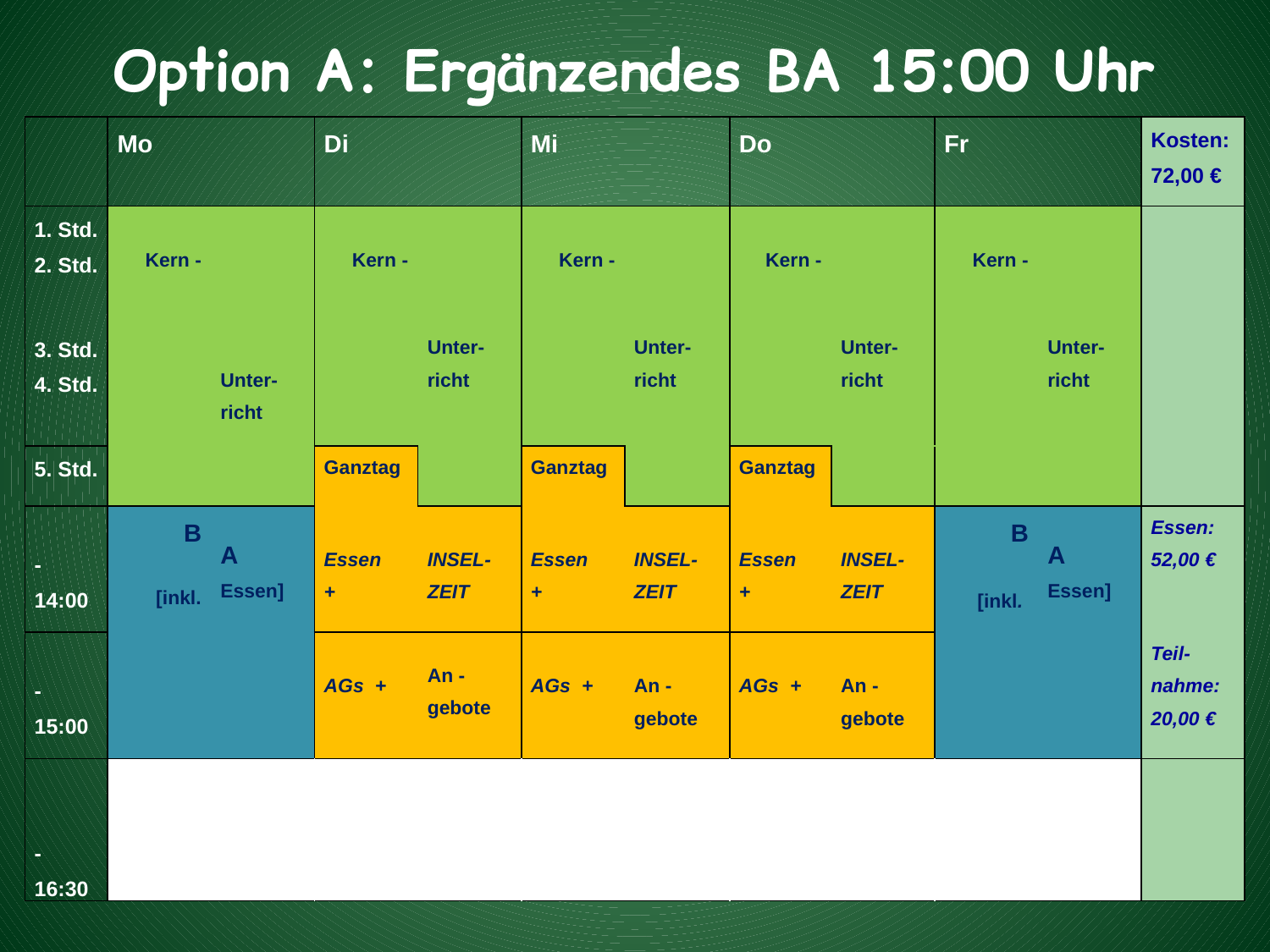

# Option A: Ergänzendes BA 15:00 Uhr
|  | Mo |  | Di |  | Mi |  | Do |  | Fr |  | Kosten: 72,00 € |
| --- | --- | --- | --- | --- | --- | --- | --- | --- | --- | --- | --- |
| 1. Std. 2. Std. | Kern - |  | Kern - |  | Kern - |  | Kern - |  | Kern - |  |  |
| 3. Std. 4. Std. |  | Unter-richt |  | Unter-richt |  | Unter-richt |  | Unter-richt |  | Unter-richt |  |
| 5. Std. |  |  | Ganztag |  | Ganztag |  | Ganztag |  |  |  |  |
| - 14:00 | B [inkl. | A Essen] | Essen + | INSEL-ZEIT | Essen + | INSEL-ZEIT | Essen + | INSEL-ZEIT | B [inkl. | A Essen] | Essen: 52,00 € |
| - 15:00 |  |  | AGs + | An - gebote | AGs + | An - gebote | AGs + | An - gebote |  |  | Teil- nahme: 20,00 € |
| - 16:30 | Betr.- | Angebot | Betr.- | Angebot | Betr.- | Angebot | Betr.- | Angebot | Betr.- | Angebot |  |